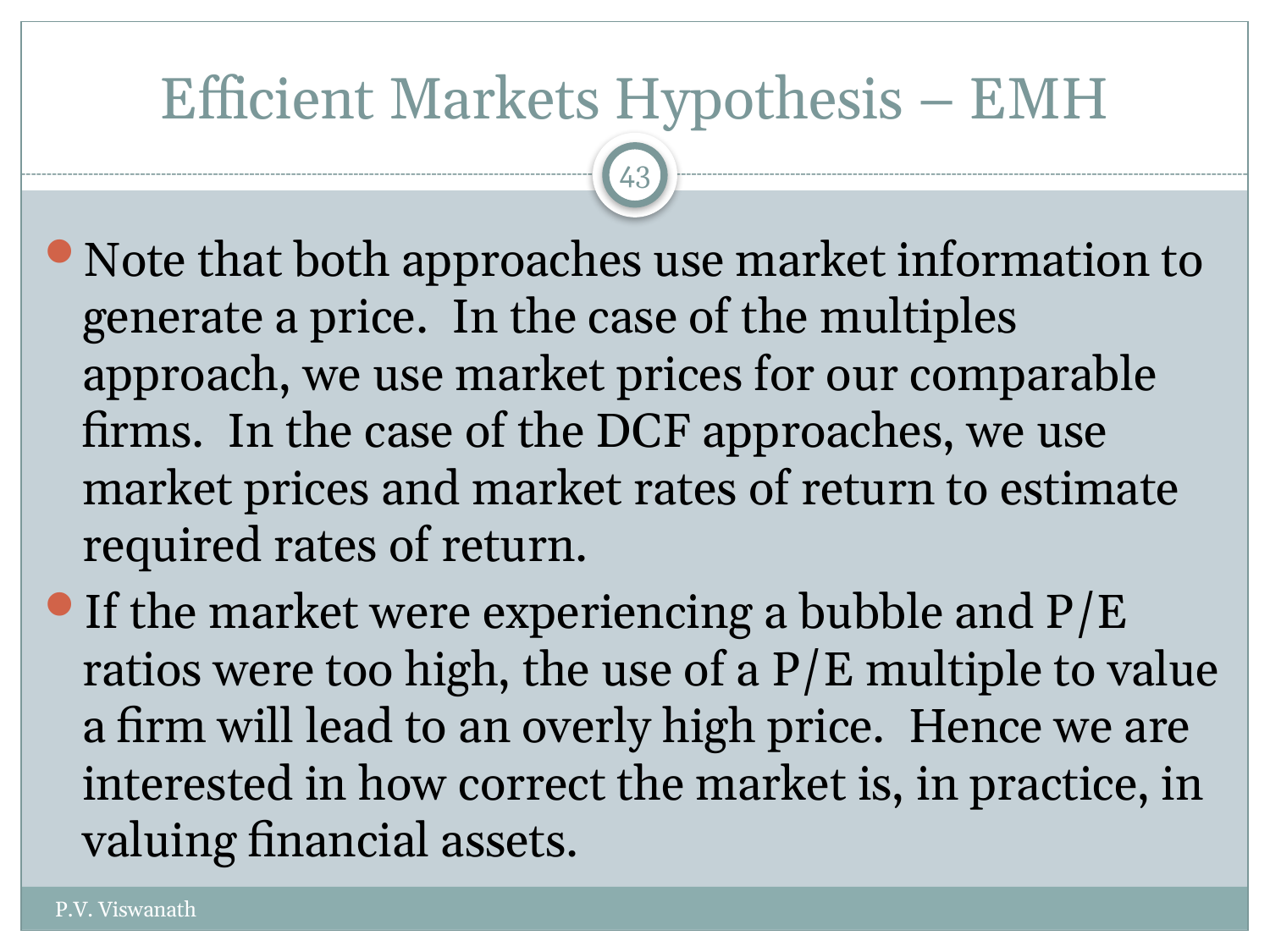

# Efficient Markets Hypothesis – EMH
43
Note that both approaches use market information to generate a price.  In the case of the multiples approach, we use market prices for our comparable firms.  In the case of the DCF approaches, we use market prices and market rates of return to estimate required rates of return.
If the market were experiencing a bubble and P/E ratios were too high, the use of a P/E multiple to value a firm will lead to an overly high price.  Hence we are interested in how correct the market is, in practice, in valuing financial assets.
P.V. Viswanath